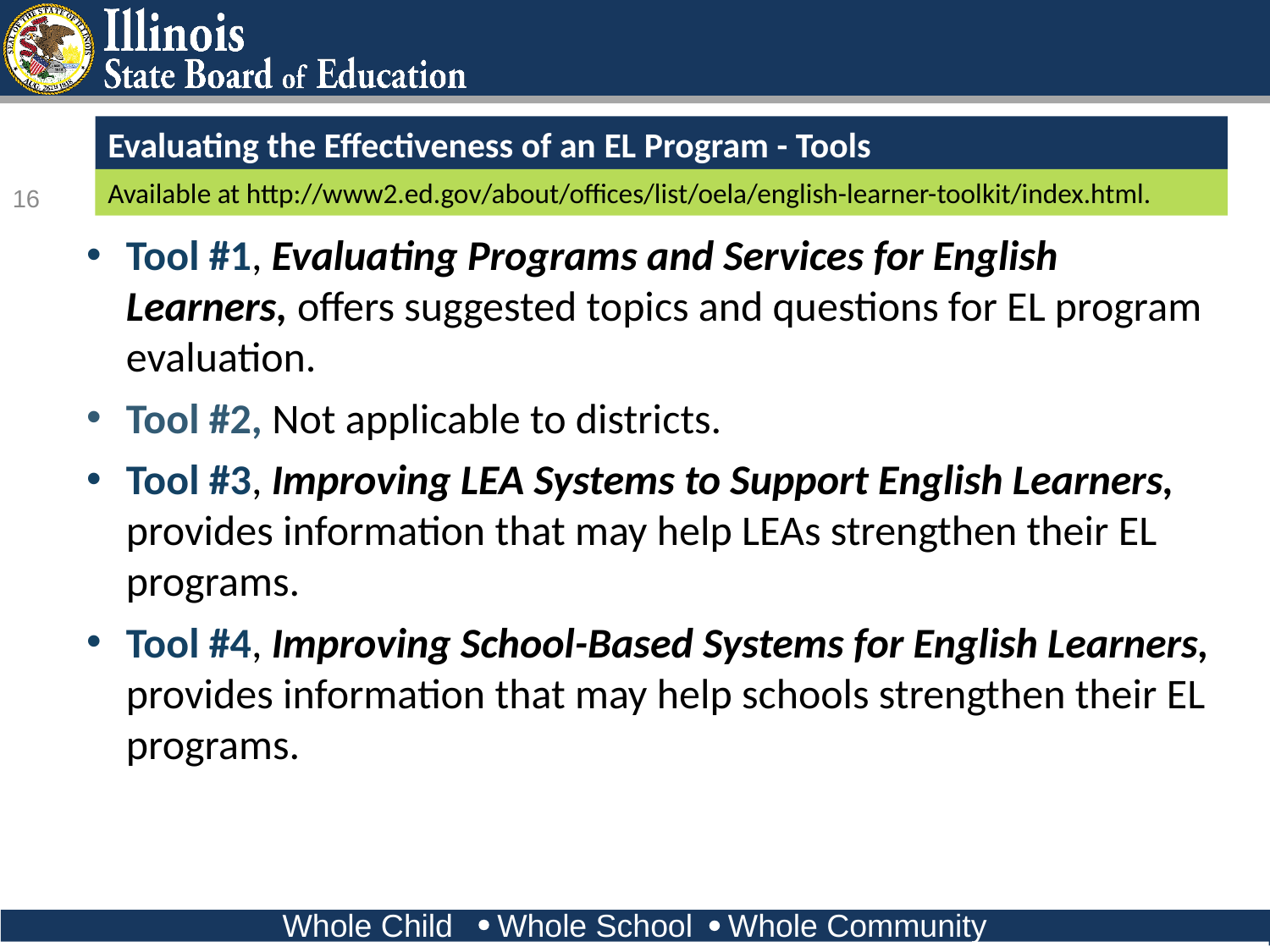

# Evaluating the Effectiveness of an EL Program - Tools
Available at http://www2.ed.gov/about/offices/list/oela/english-learner-toolkit/index.html.
16
Tool #1, Evaluating Programs and Services for English Learners, offers suggested topics and questions for EL program evaluation.
Tool #2, Not applicable to districts.
Tool #3, Improving LEA Systems to Support English Learners, provides information that may help LEAs strengthen their EL programs.
Tool #4, Improving School-Based Systems for English Learners, provides information that may help schools strengthen their EL programs.